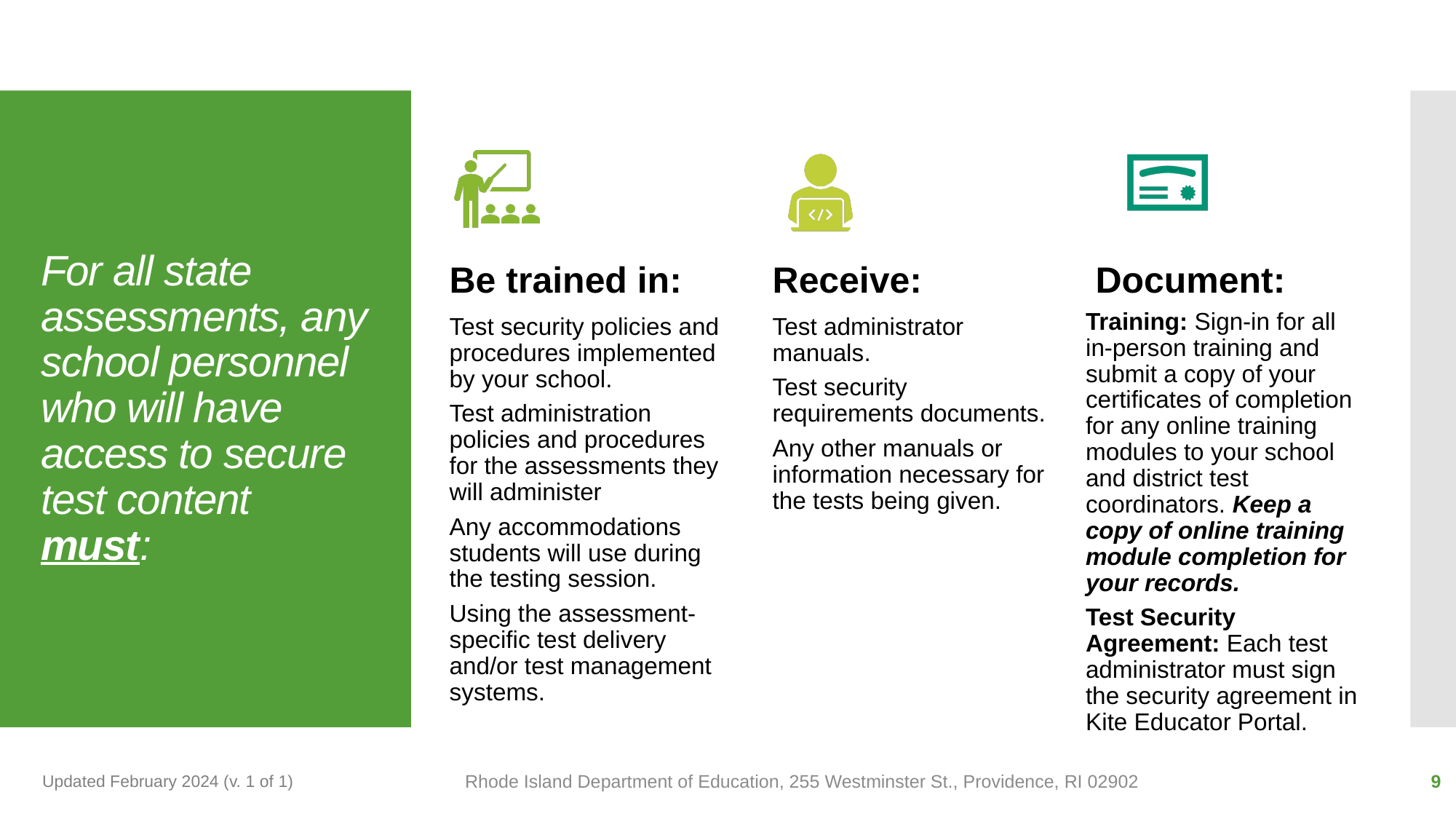

Be trained in:
Test security policies and procedures implemented by your school.
Test administration policies and procedures for the assessments they will administer
Any accommodations students will use during the testing session.
Using the assessment-specific test delivery and/or test management systems.
Receive:
Test administrator manuals.
Test security requirements documents.
Any other manuals or information necessary for the tests being given.
Document:
Training: Sign-in for all in-person training and submit a copy of your certificates of completion for any online training modules to your school and district test coordinators. Keep a copy of online training module completion for your records.
Test Security Agreement: Each test administrator must sign the security agreement in Kite Educator Portal.
# For all state assessments, any school personnel who will have access to secure test content must:
Updated February 2024 (v. 1 of 1)
Rhode Island Department of Education, 255 Westminster St., Providence, RI 02902
9